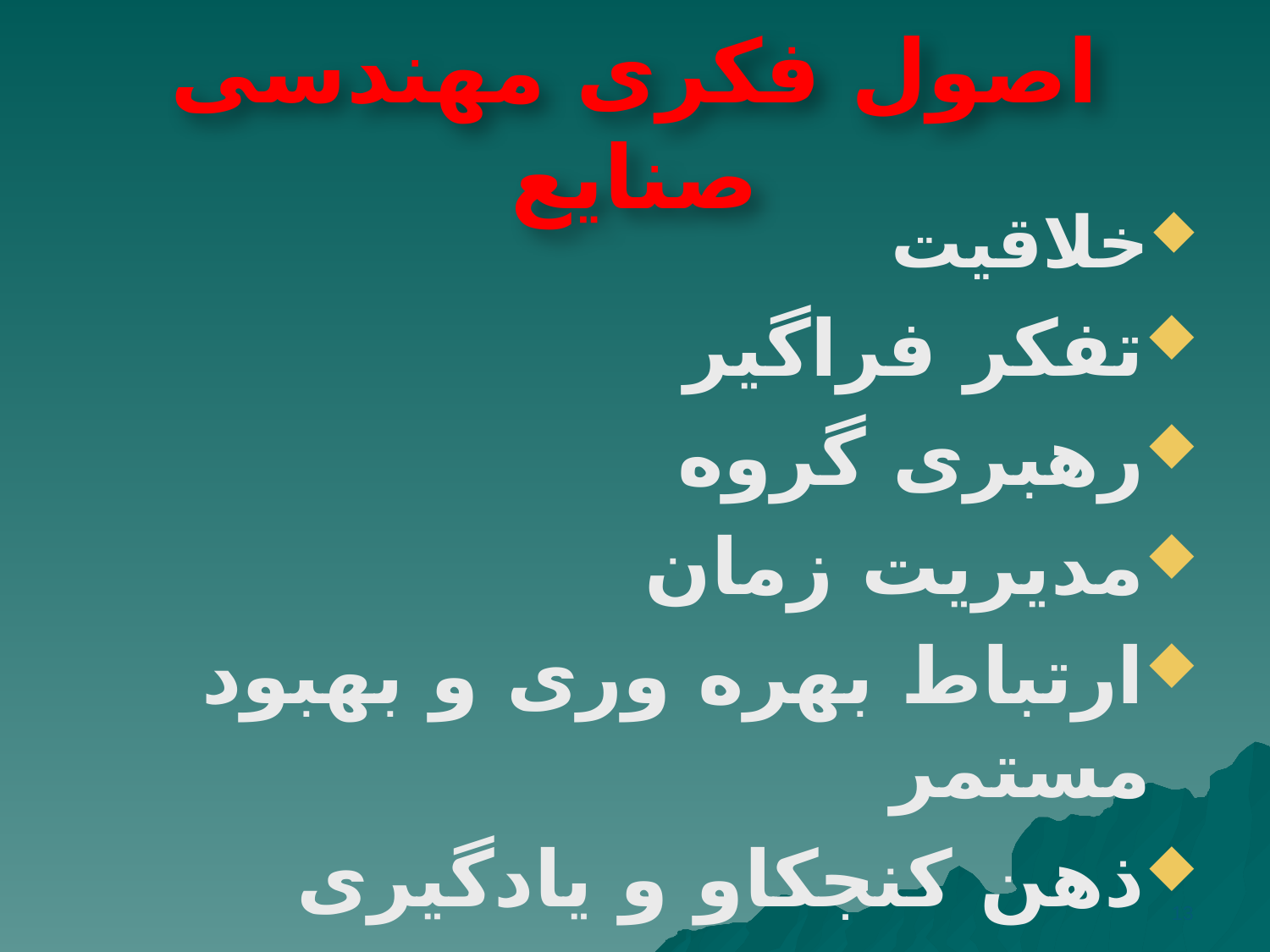

# اصول فکرى مهندسى صنايع
خلاقيت
تفکر فراگير
رهبرى گروه
مديريت زمان
ارتباط بهره ورى و بهبود مستمر
ذهن کنجکاو و يادگيرى
13